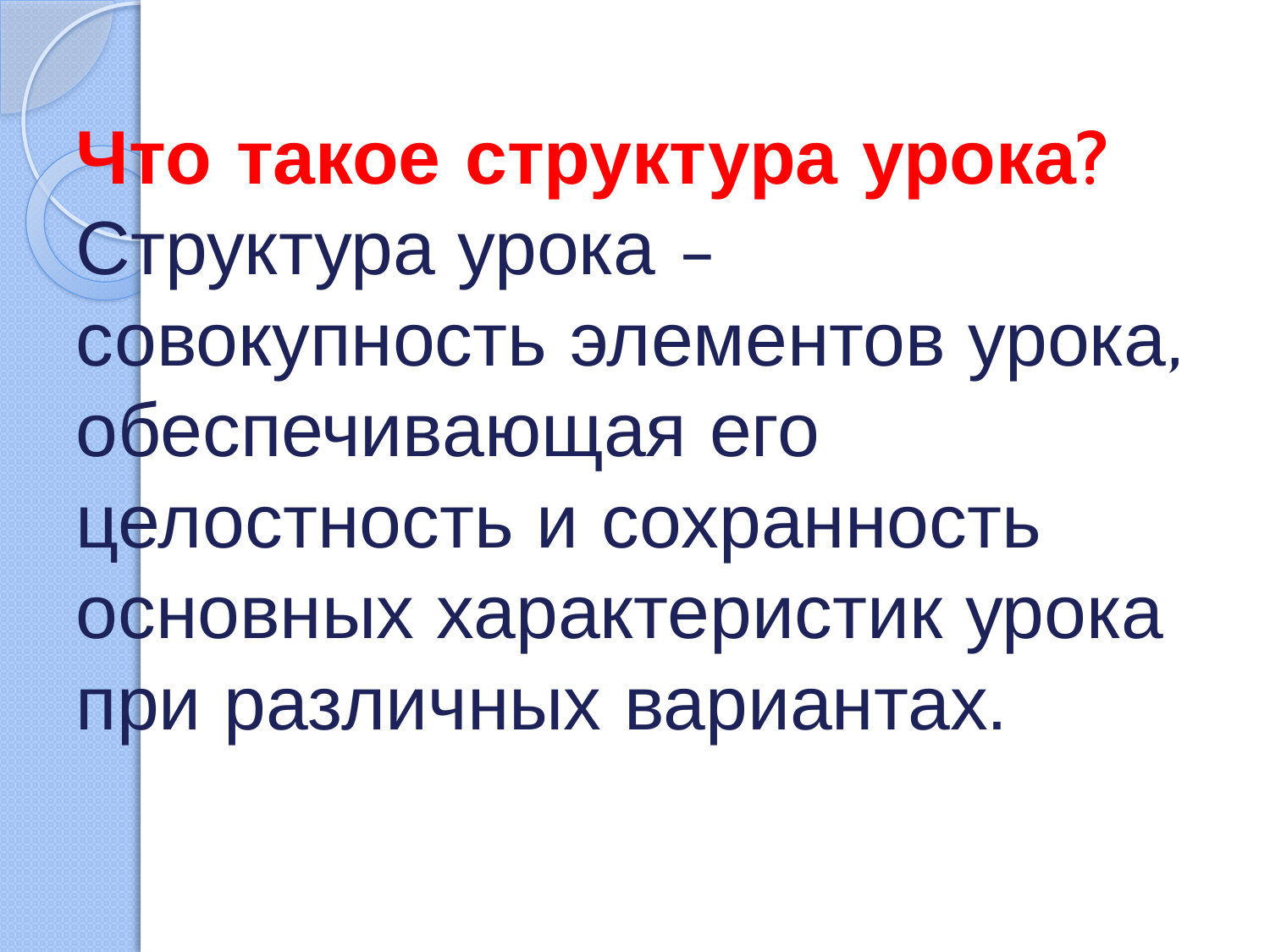

# Что такое структура урока? Структура урока – совокупность элементов урока, обеспечивающая его целостность и сохранность основных характеристик урока при различных вариантах.